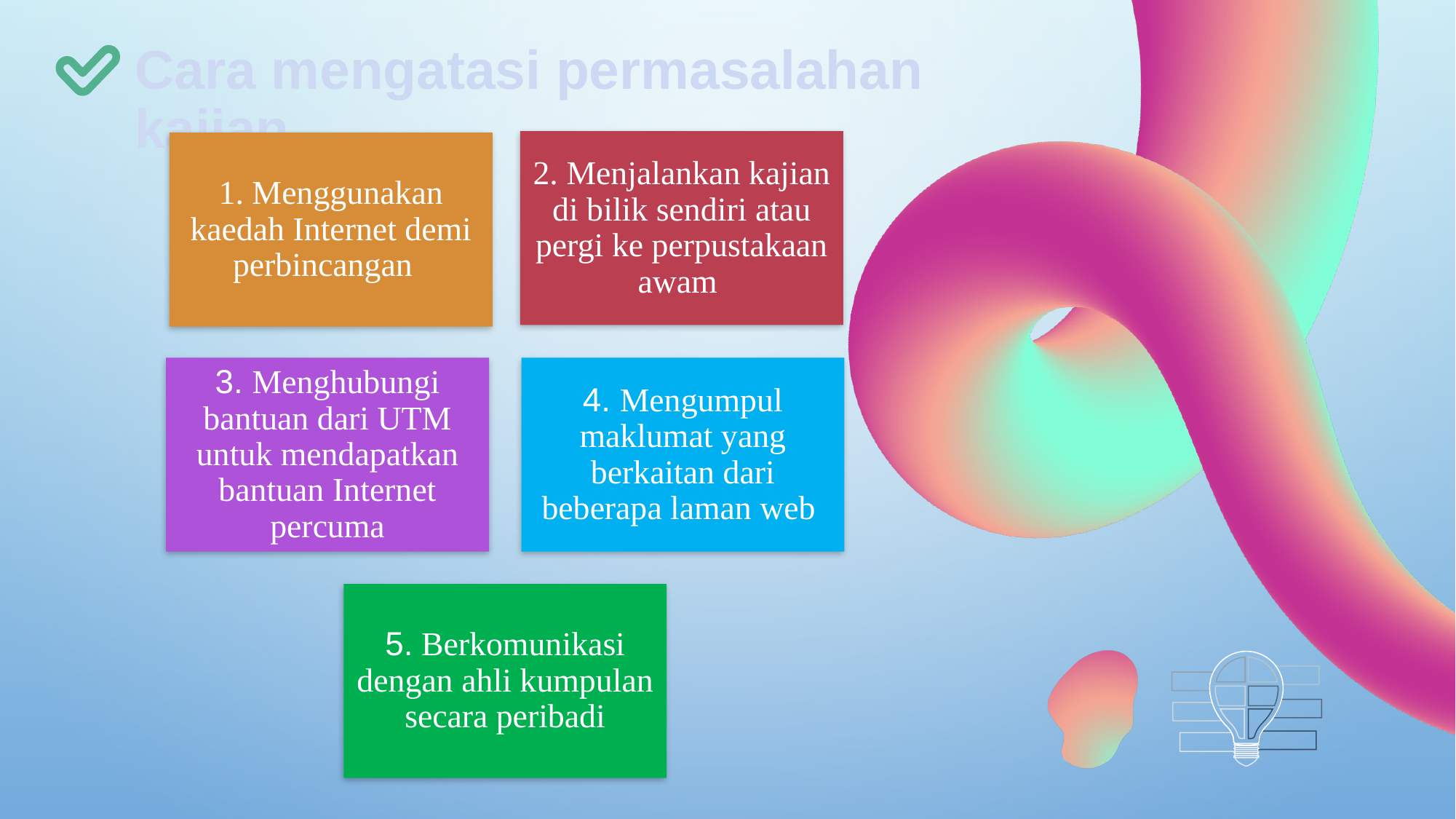

# Cara mengatasi permasalahan kajian

1. Menggunakan kaedah Internet demi perbincangan
2. Menjalankan kajian di bilik sendiri atau pergi ke perpustakaan awam
3. Menghubungi bantuan dari UTM untuk mendapatkan bantuan Internet percuma
4. Mengumpul maklumat yang berkaitan dari beberapa laman web
5. Berkomunikasi dengan ahli kumpulan secara peribadi